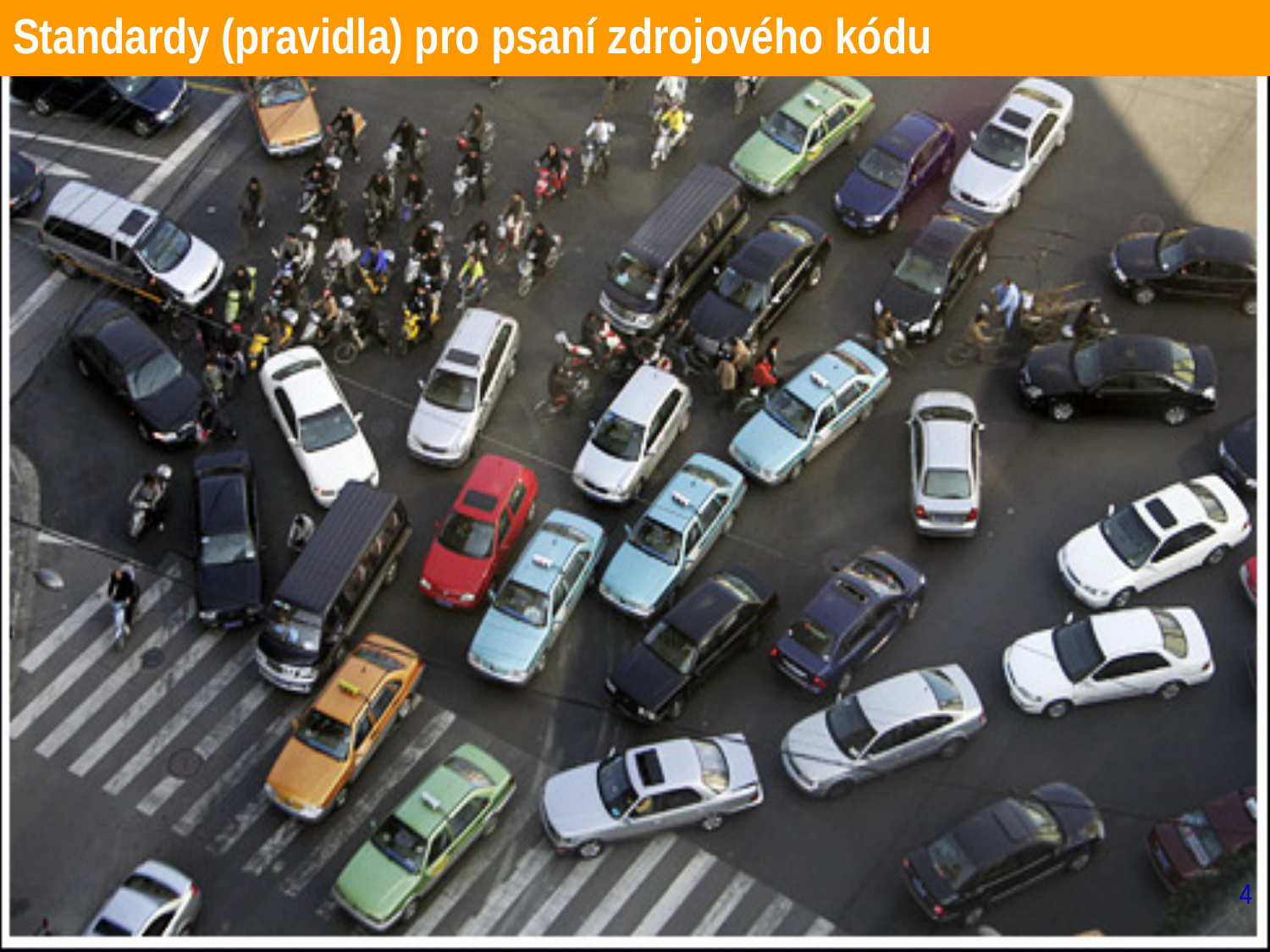

# Standardy (pravidla) pro psaní zdrojového kódu
4